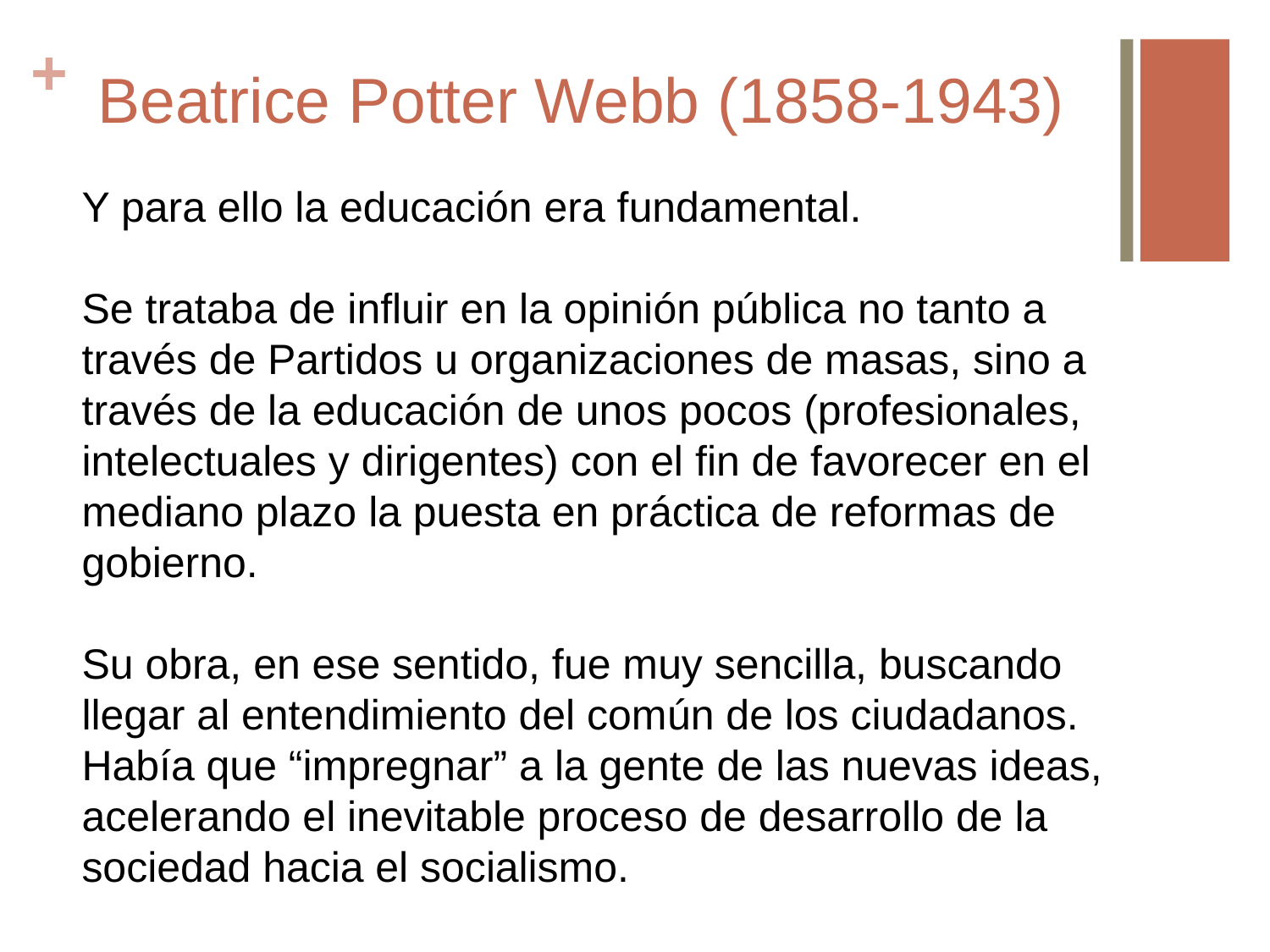

# Beatrice Potter Webb (1858-1943)
Y para ello la educación era fundamental.

Se trataba de influir en la opinión pública no tanto a través de Partidos u organizaciones de masas, sino a través de la educación de unos pocos (profesionales, intelectuales y dirigentes) con el fin de favorecer en el mediano plazo la puesta en práctica de reformas de gobierno.

Su obra, en ese sentido, fue muy sencilla, buscando llegar al entendimiento del común de los ciudadanos. Había que “impregnar” a la gente de las nuevas ideas, acelerando el inevitable proceso de desarrollo de la sociedad hacia el socialismo.